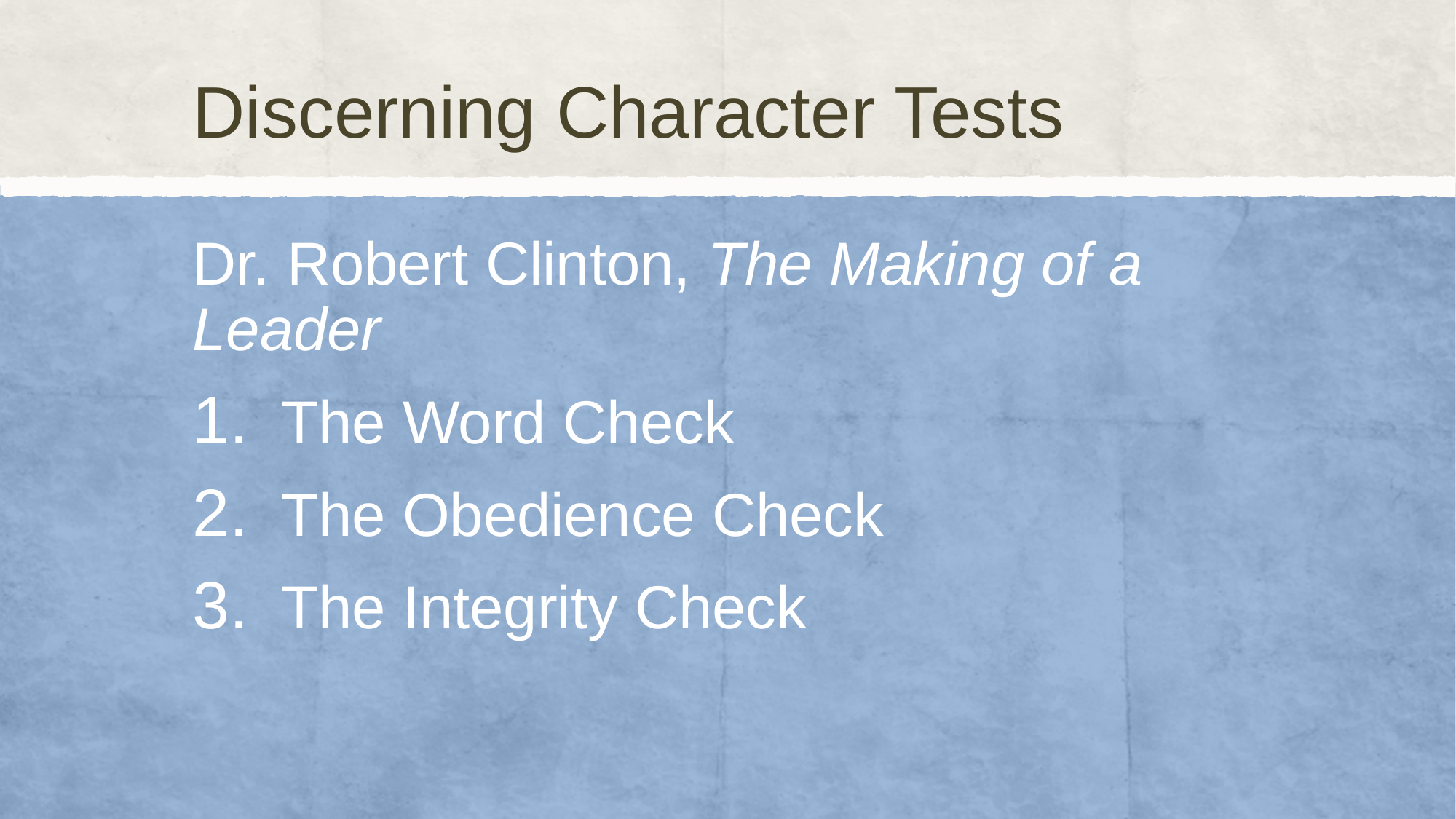

# Discerning Character Tests
Dr. Robert Clinton, The Making of a Leader
The Word Check
The Obedience Check
The Integrity Check